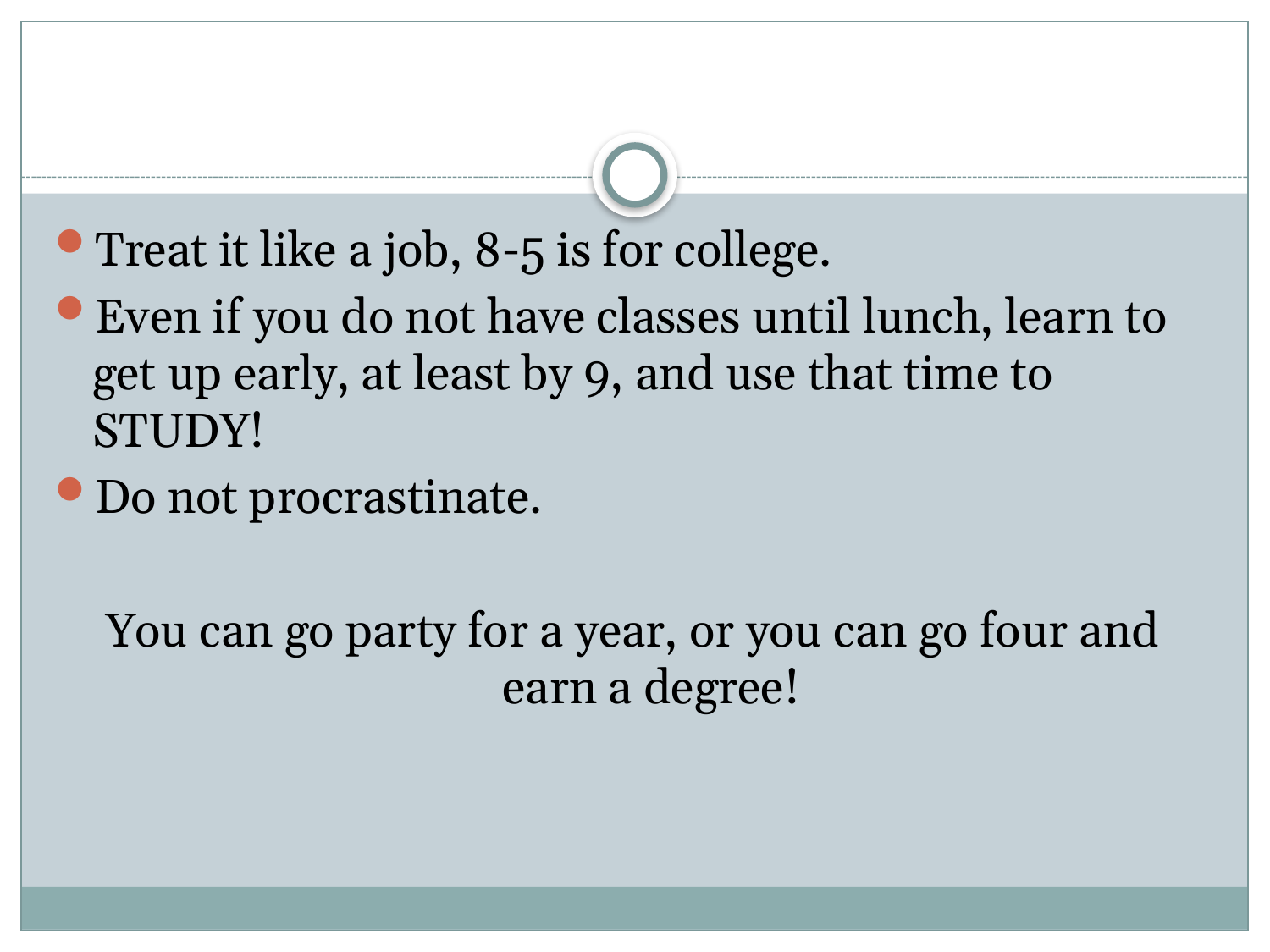

#
Treat it like a job, 8-5 is for college.
Even if you do not have classes until lunch, learn to get up early, at least by 9, and use that time to STUDY!
Do not procrastinate.

You can go party for a year, or you can go four and earn a degree!